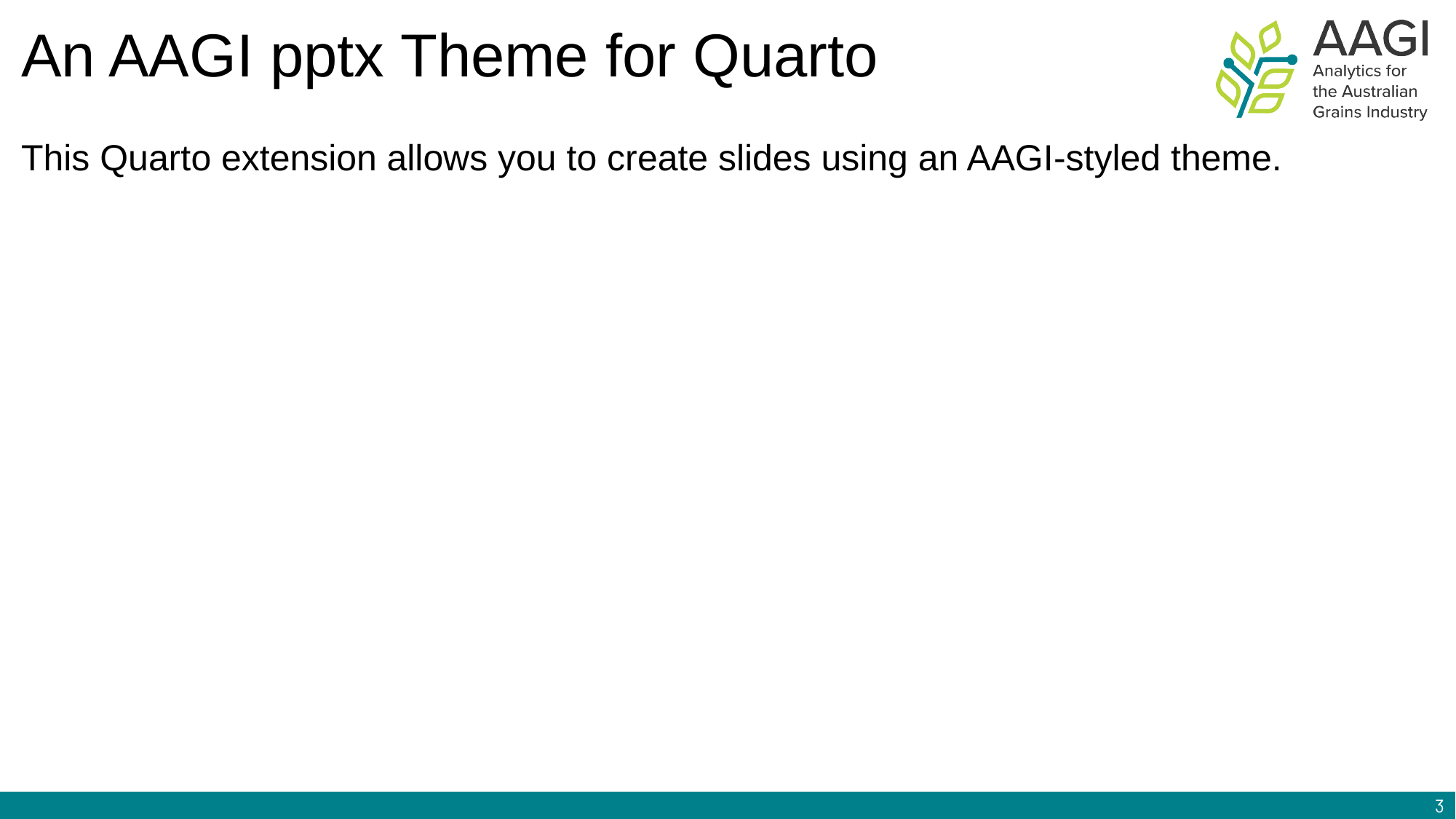

# An AAGI pptx Theme for Quarto
This Quarto extension allows you to create slides using an AAGI-styled theme.

3